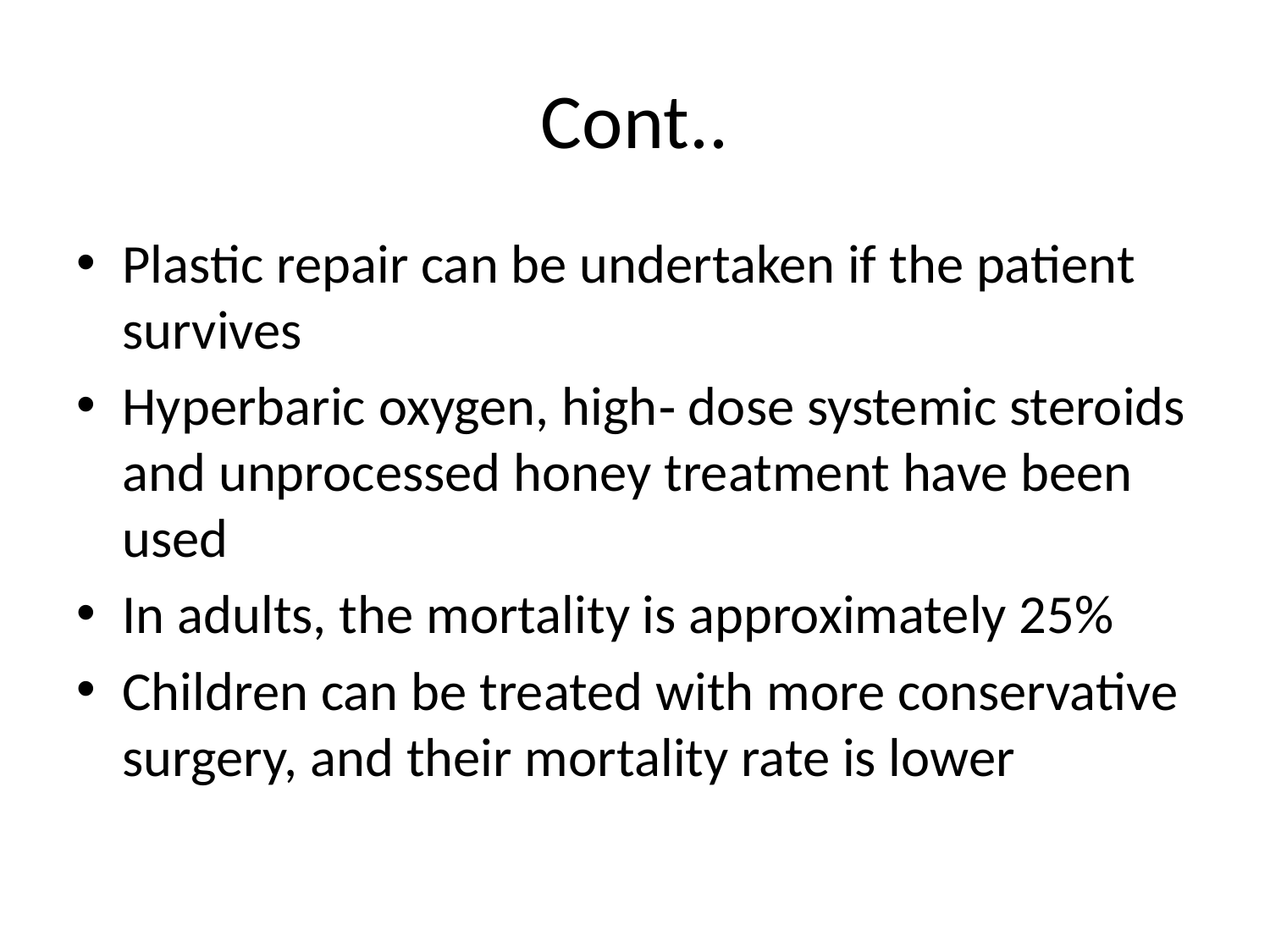

# Cont..
Plastic repair can be undertaken if the patient survives
Hyperbaric oxygen, high‐ dose systemic steroids and unprocessed honey treatment have been used
In adults, the mortality is approximately 25%
Children can be treated with more conservative surgery, and their mortality rate is lower